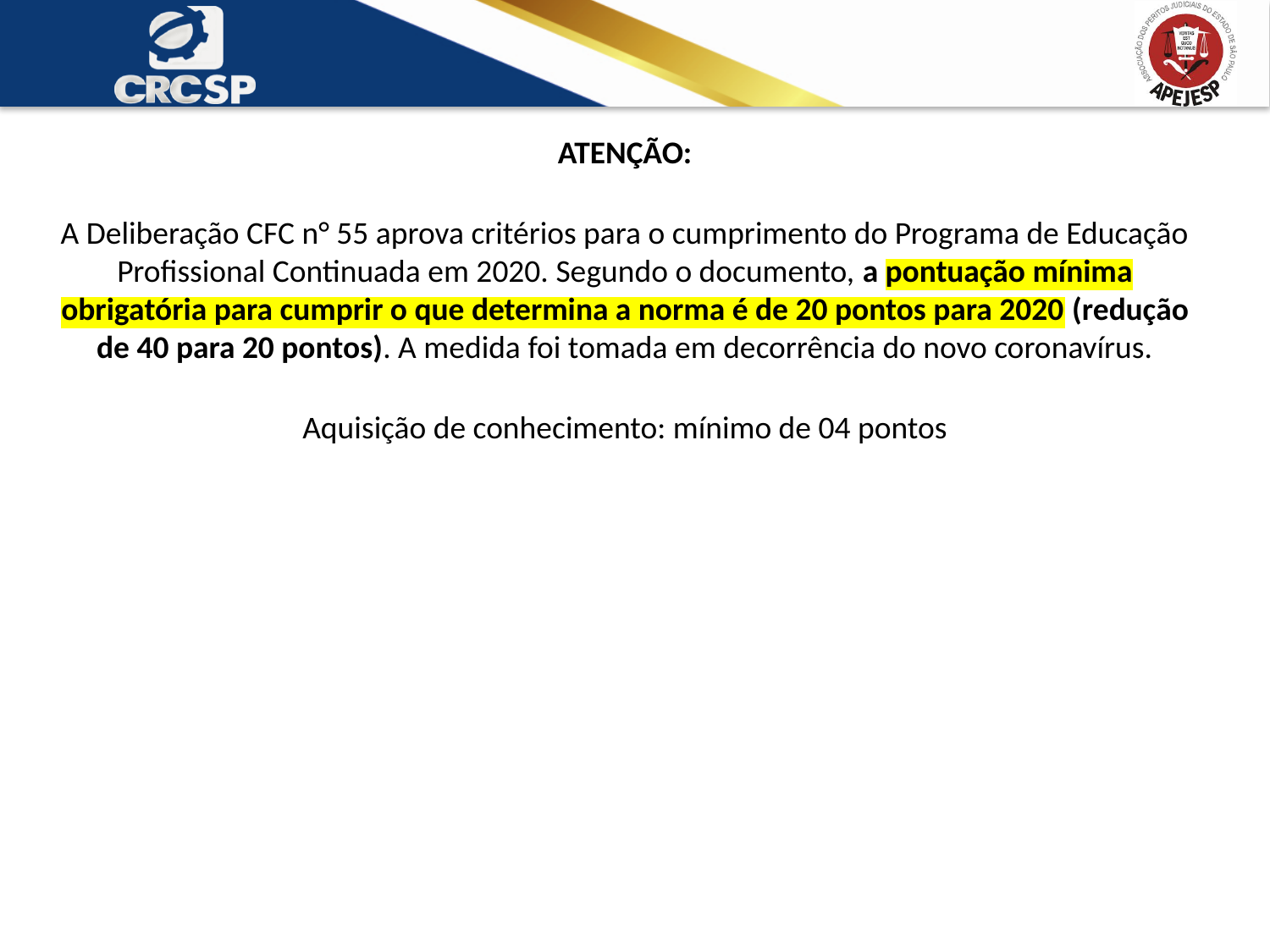

ATENÇÃO:

A Deliberação CFC n° 55 aprova critérios para o cumprimento do Programa de Educação Profissional Continuada em 2020. Segundo o documento, a pontuação mínima obrigatória para cumprir o que determina a norma é de 20 pontos para 2020 (redução de 40 para 20 pontos). A medida foi tomada em decorrência do novo coronavírus.

Aquisição de conhecimento: mínimo de 04 pontos